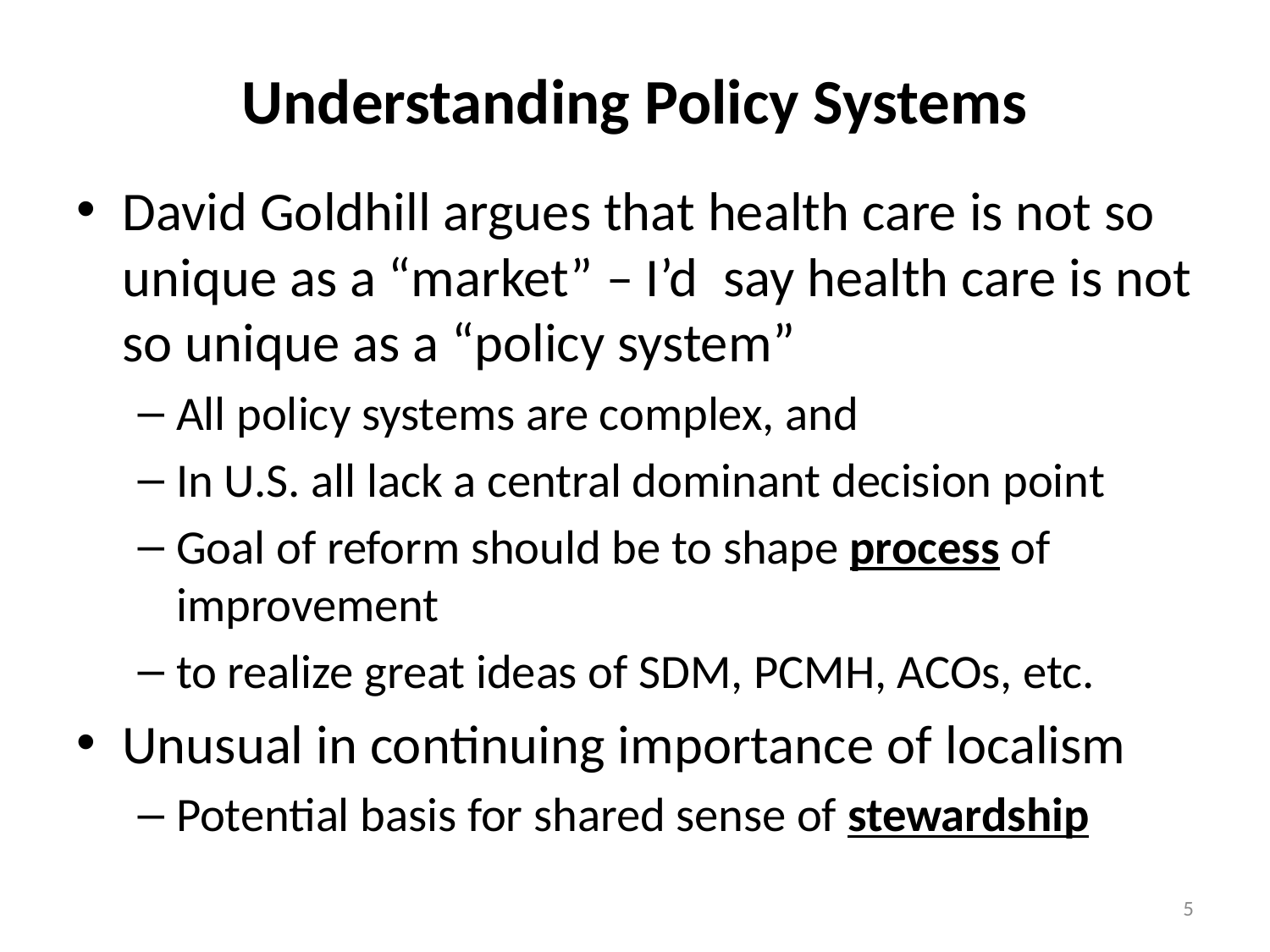

# Understanding Policy Systems
David Goldhill argues that health care is not so unique as a “market” – I’d  say health care is not so unique as a “policy system”
All policy systems are complex, and
In U.S. all lack a central dominant decision point
Goal of reform should be to shape process of improvement
to realize great ideas of SDM, PCMH, ACOs, etc.
Unusual in continuing importance of localism
Potential basis for shared sense of stewardship
5